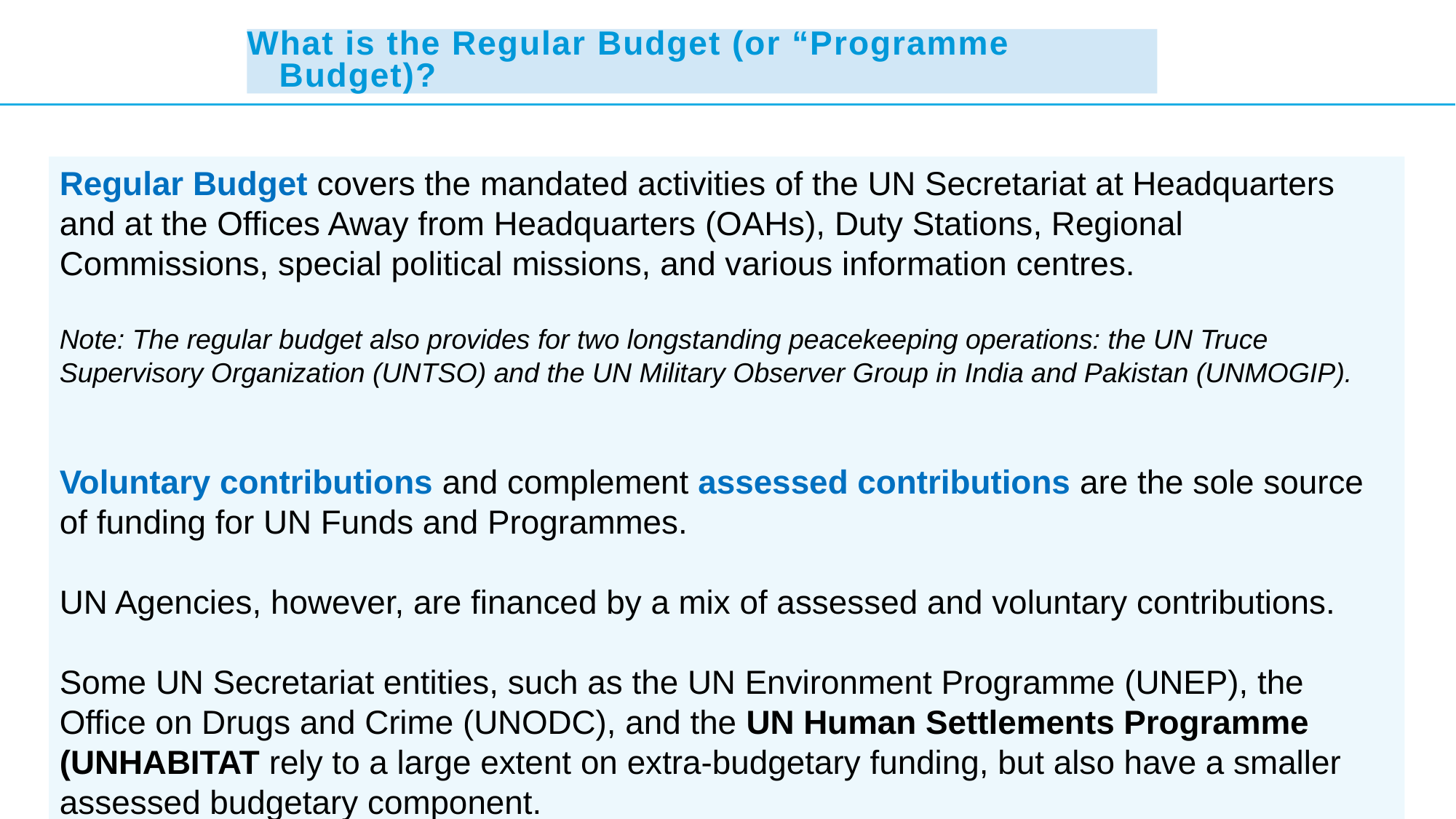

# What is the Regular Budget (or “Programme Budget)?
Regular Budget covers the mandated activities of the UN Secretariat at Headquarters and at the Offices Away from Headquarters (OAHs), Duty Stations, Regional Commissions, special political missions, and various information centres.

Note: The regular budget also provides for two longstanding peacekeeping operations: the UN Truce Supervisory Organization (UNTSO) and the UN Military Observer Group in India and Pakistan (UNMOGIP).

Voluntary contributions and complement assessed contributions are the sole source of funding for UN Funds and Programmes.

UN Agencies, however, are financed by a mix of assessed and voluntary contributions.
Some UN Secretariat entities, such as the UN Environment Programme (UNEP), the Office on Drugs and Crime (UNODC), and the UN Human Settlements Programme (UNHABITAT rely to a large extent on extra-budgetary funding, but also have a smaller assessed budgetary component.